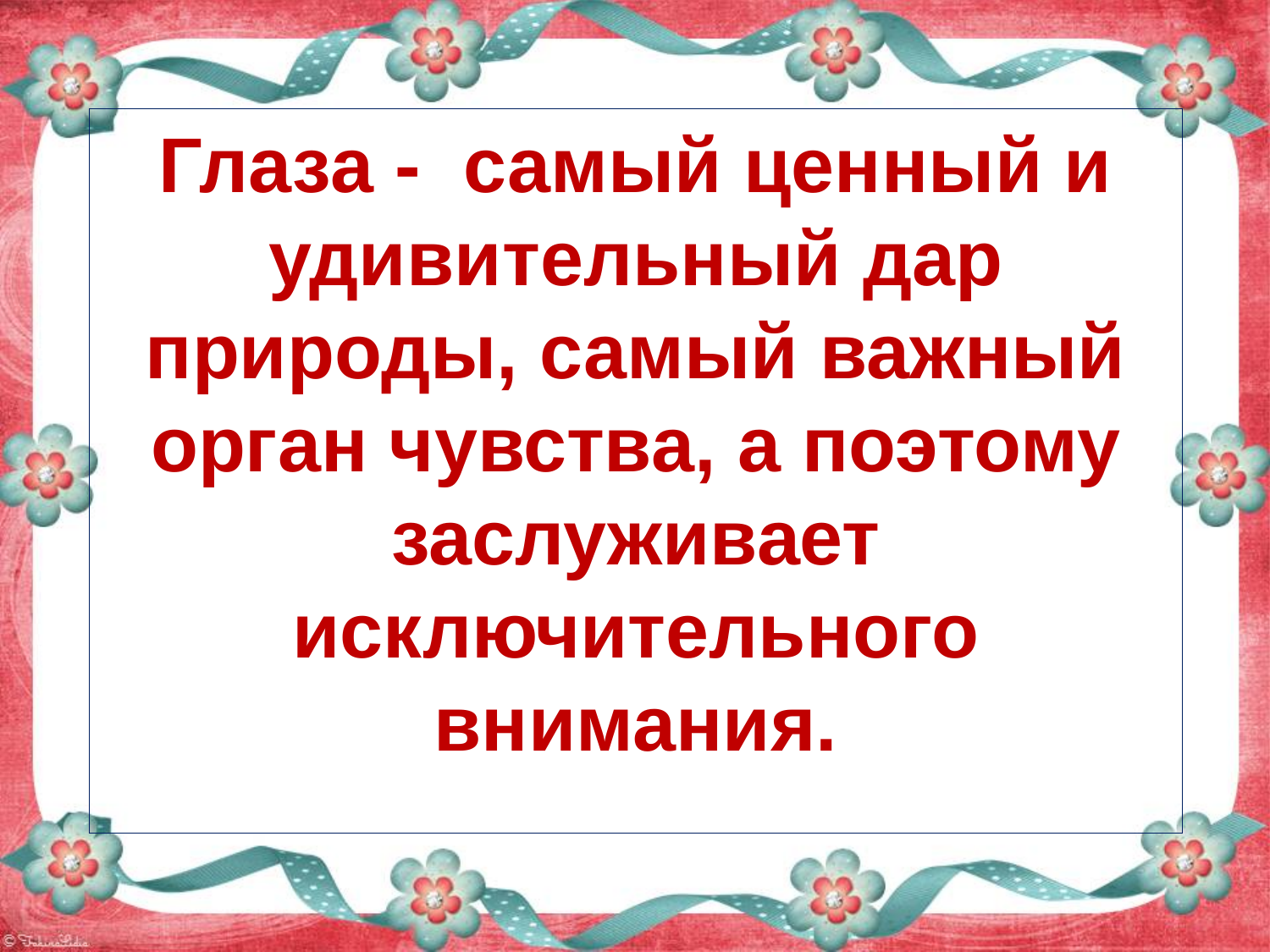

# Глаза -  самый ценный и удивительный дар природы, самый важный орган чувства, а поэтому заслуживает исключительного внимания.